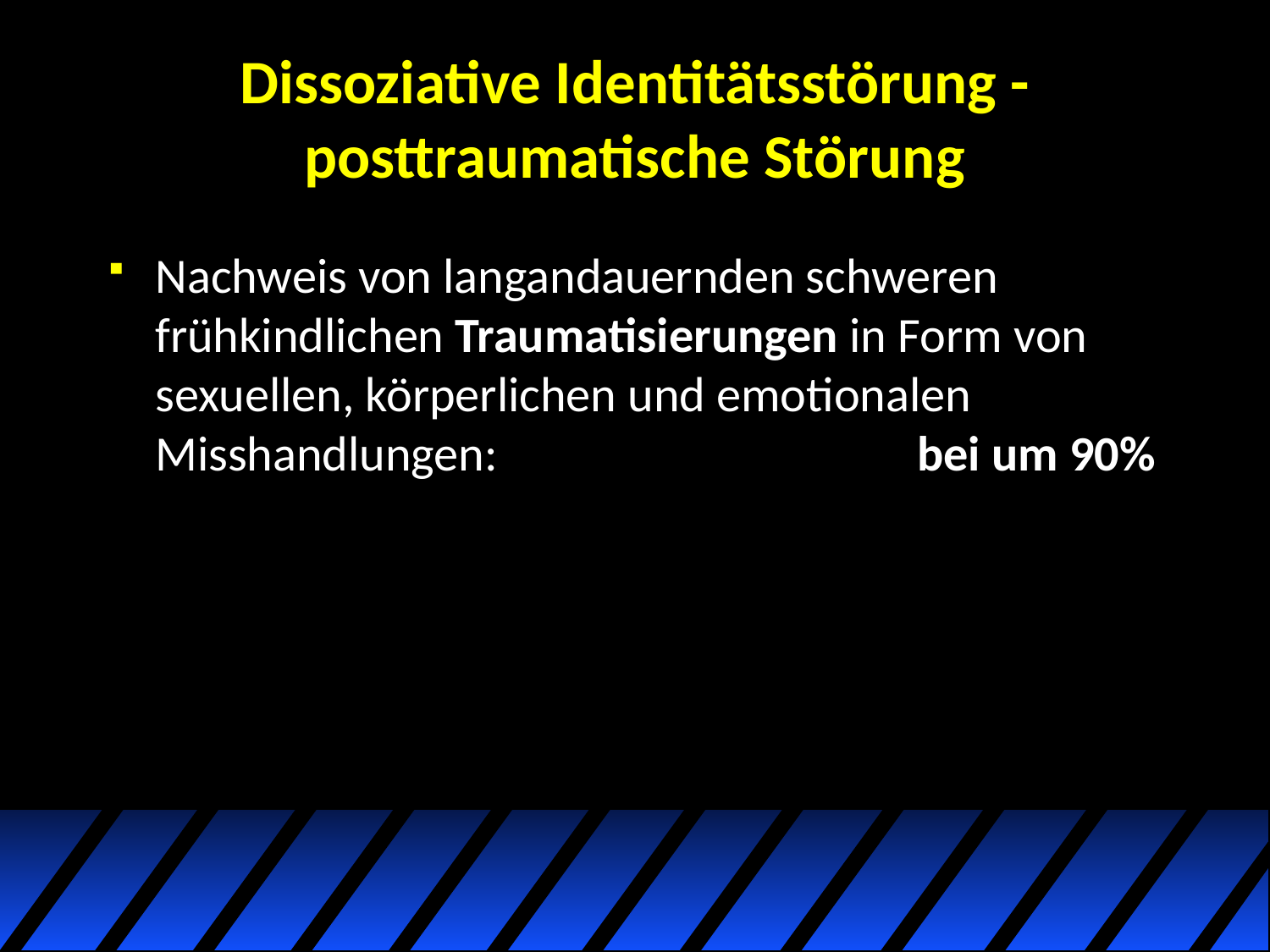

# Dissoziative Identitätsstörung - posttraumatische Störung
Nachweis von langandauernden schweren frühkindlichen Traumatisierungen in Form von sexuellen, körperlichen und emotionalen Misshandlungen:				bei um 90%